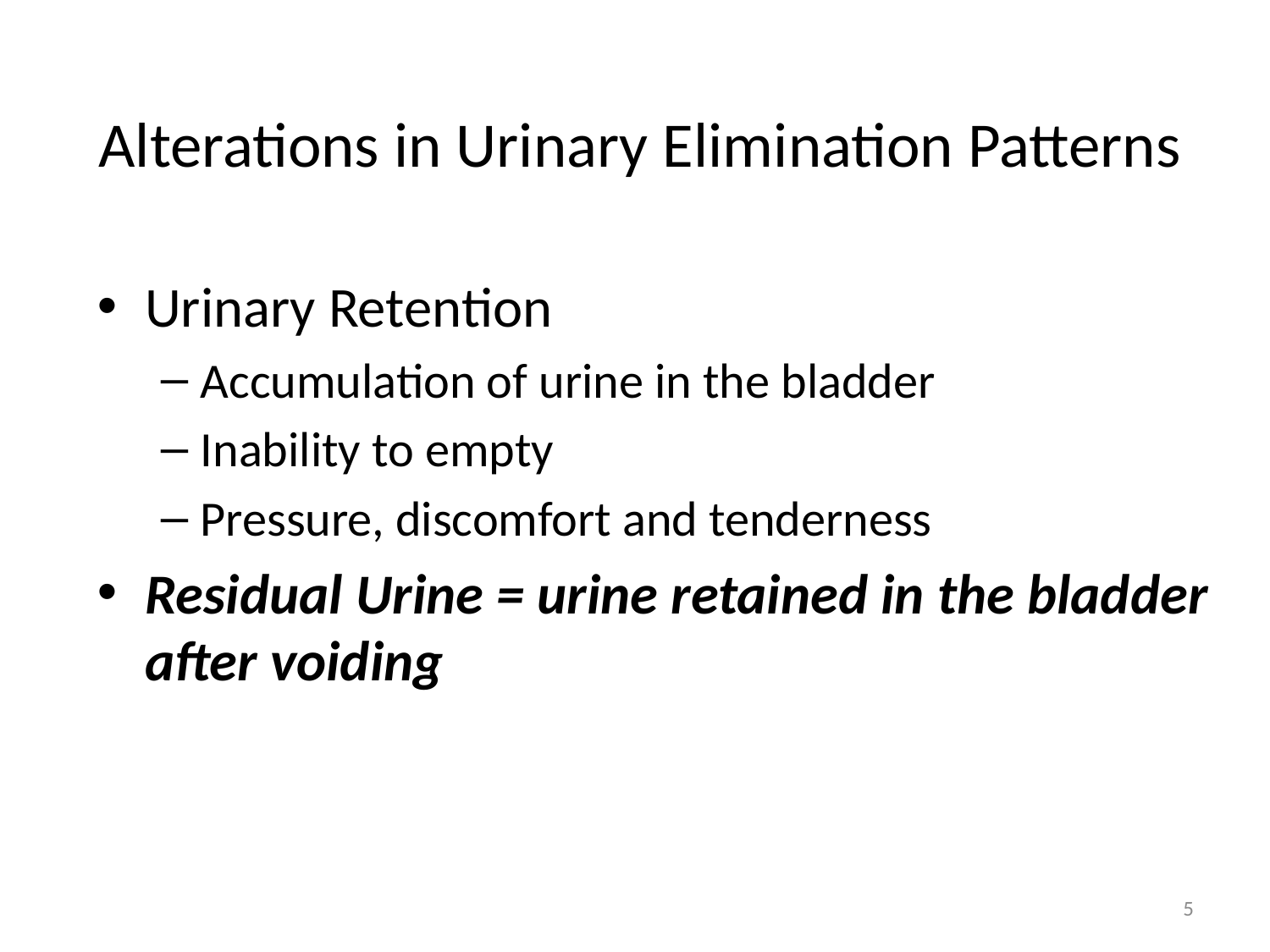

# Alterations in Urinary Elimination Patterns
Urinary Retention
Accumulation of urine in the bladder
Inability to empty
Pressure, discomfort and tenderness
Residual Urine = urine retained in the bladder after voiding
5